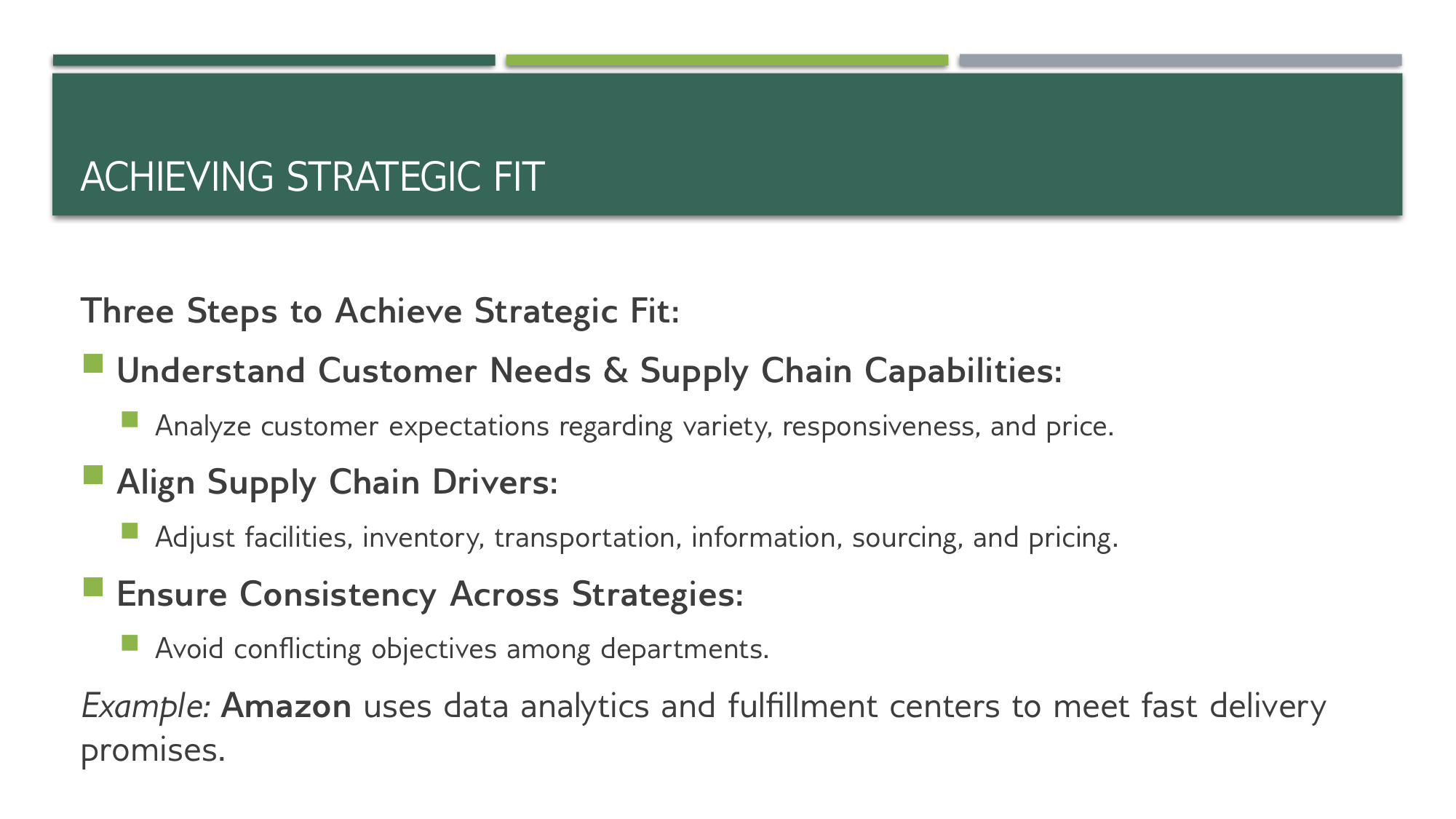

# Achieving Strategic Fit
Three Steps to Achieve Strategic Fit:
Understand Customer Needs & Supply Chain Capabilities:
Analyze customer expectations regarding variety, responsiveness, and price.
Align Supply Chain Drivers:
Adjust facilities, inventory, transportation, information, sourcing, and pricing.
Ensure Consistency Across Strategies:
Avoid conflicting objectives among departments.
Example: Amazon uses data analytics and fulfillment centers to meet fast delivery promises.